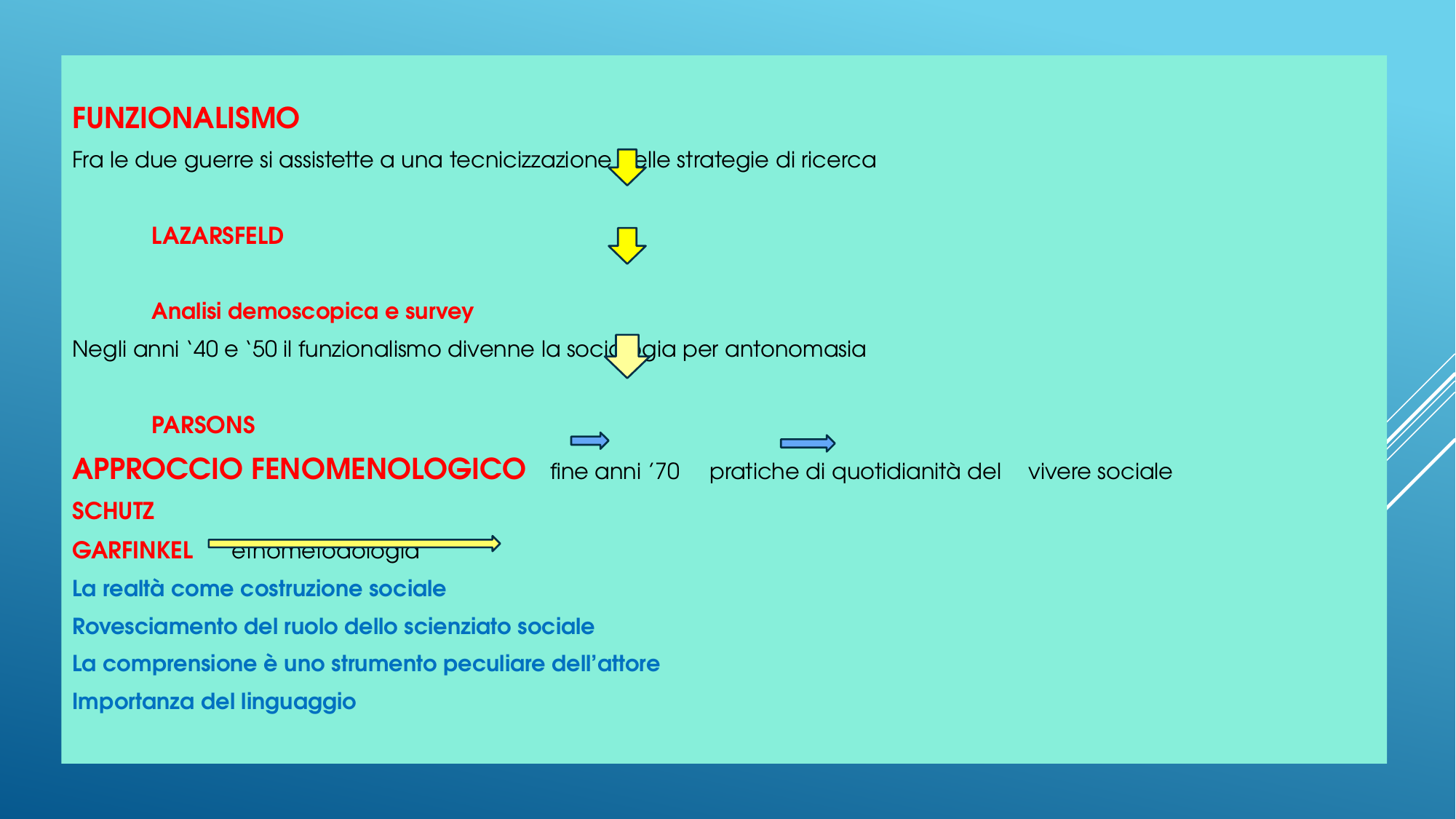

FUNZIONALISMO
Fra le due guerre si assistette a una tecnicizzazione delle strategie di ricerca

									LAZARSFELD

							Analisi demoscopica e survey
Negli anni ‘40 e ‘50 il funzionalismo divenne la sociologia per antonomasia

									PARSONS
APPROCCIO FENOMENOLOGICO 		fine anni ’70		pratiche di quotidianità del 																	vivere sociale
SCHUTZ
GARFINKEL						etnometodologia
La realtà come costruzione sociale
Rovesciamento del ruolo dello scienziato sociale
La comprensione è uno strumento peculiare dell’attore
Importanza del linguaggio

# La diseguaglianza sociale